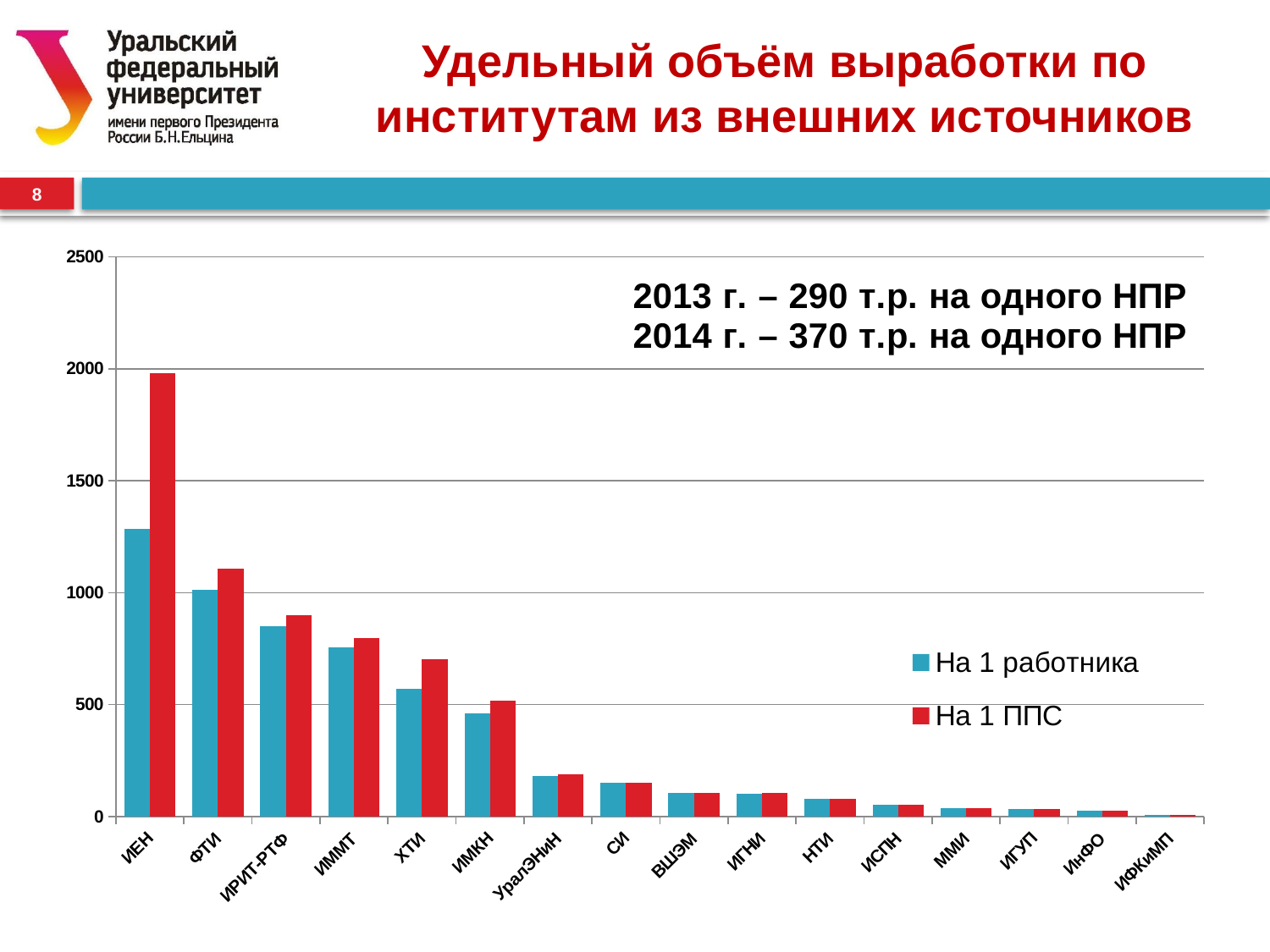

# Удельный объём выработки по институтам из внешних источников
8

### Chart

| Category |  |  |
|---|---|---|
| ИЕН | 1283.503153153153 | 1978.7340277777778 |
| ФТИ | 1012.5031250000001 | 1106.3448780487806 |
| ИРИТ-РТФ | 851.224025974026 | 897.8664383561644 |
| ИММТ | 757.3774011299435 | 797.9511904761904 |
| ХТИ | 571.6593023255814 | 702.3242857142858 |
| ИМКН | 462.47982456140346 | 516.8892156862745 |
| УралЭНиН | 179.5948979591837 | 189.25053763440863 |
| СИ | 150.7148936170213 | 150.7148936170213 |
| ВШЭМ | 104.49525423728814 | 105.20853242320818 |
| ИГНИ | 101.17033333333335 | 106.12272727272727 |
| НТИ | 79.46172839506173 | 79.46172839506173 |
| ИСПН | 51.77669902912621 | 52.28431372549019 |
| ММИ | 35.764406779661016 | 36.38103448275862 |
| ИГУП | 32.27777777777778 | 32.27777777777778 |
| ИнФО | 26.686400000000003 | 26.686400000000003 |
| ИФКиМП | 5.785380116959064 | 5.785380116959064 |